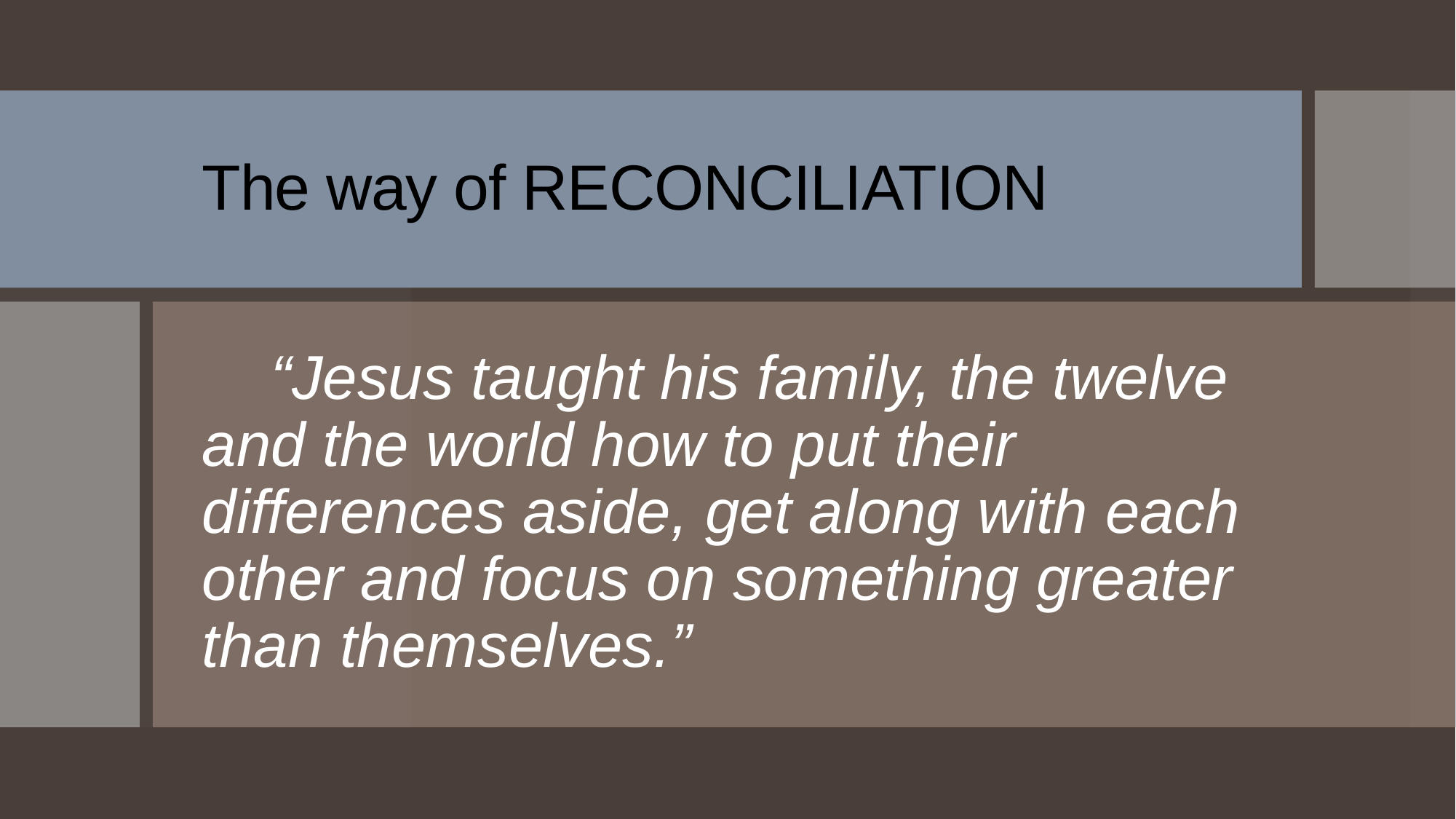

# The way of RECONCILIATION

    “Jesus taught his family, the twelve and the world how to put their differences aside, get along with each other and focus on something greater than themselves.”